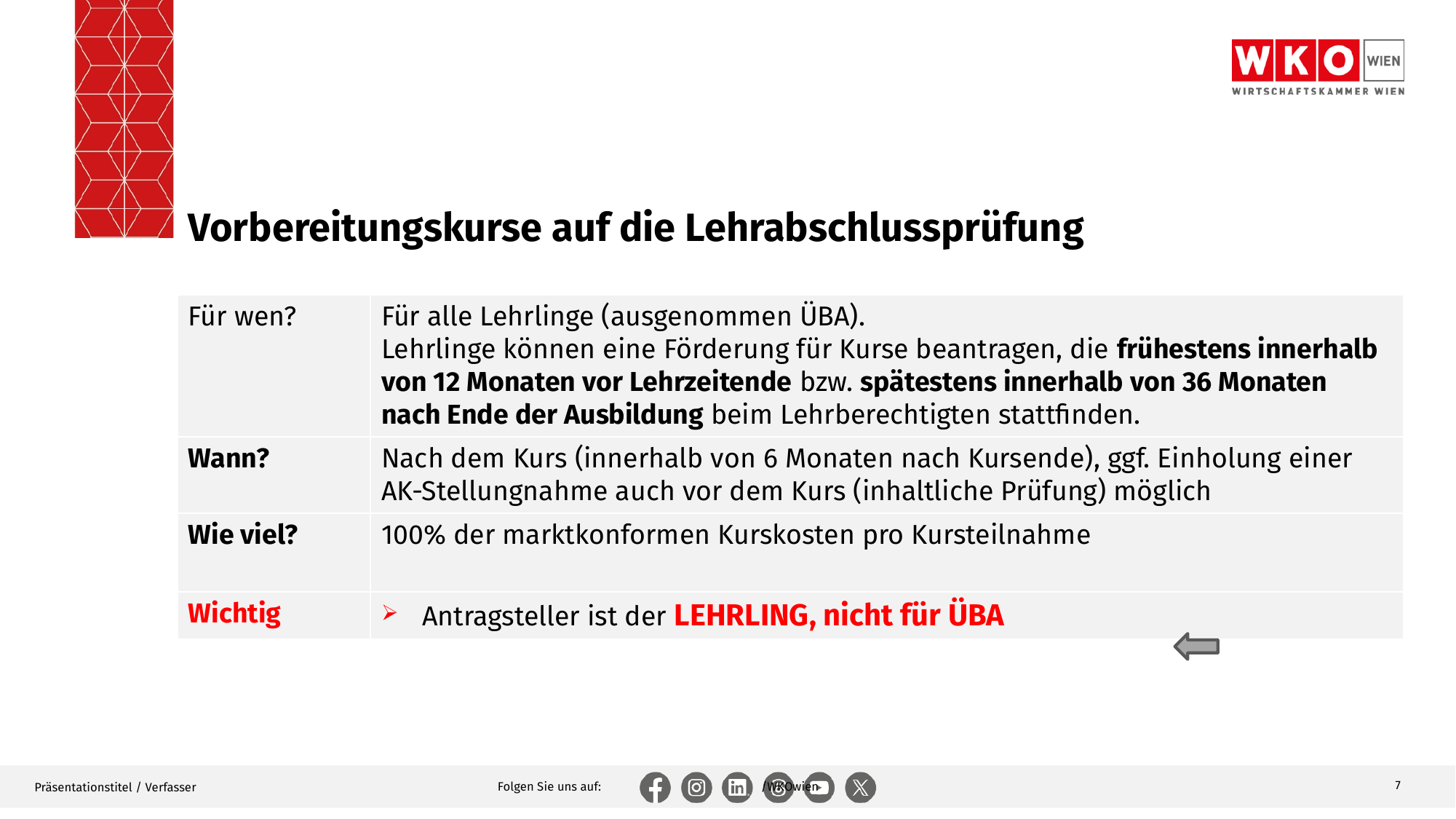

# Vorbereitungskurse auf die Lehrabschlussprüfung
| Für wen? | Für alle Lehrlinge (ausgenommen ÜBA). Lehrlinge können eine Förderung für Kurse beantragen, die frühestens innerhalb von 12 Monaten vor Lehrzeitende bzw. spätestens innerhalb von 36 Monaten nach Ende der Ausbildung beim Lehrberechtigten stattfinden. |
| --- | --- |
| Wann? | Nach dem Kurs (innerhalb von 6 Monaten nach Kursende), ggf. Einholung einer AK-Stellungnahme auch vor dem Kurs (inhaltliche Prüfung) möglich |
| Wie viel? | 100% der marktkonformen Kurskosten pro Kursteilnahme |
| Wichtig | Antragsteller ist der LEHRLING, nicht für ÜBA |